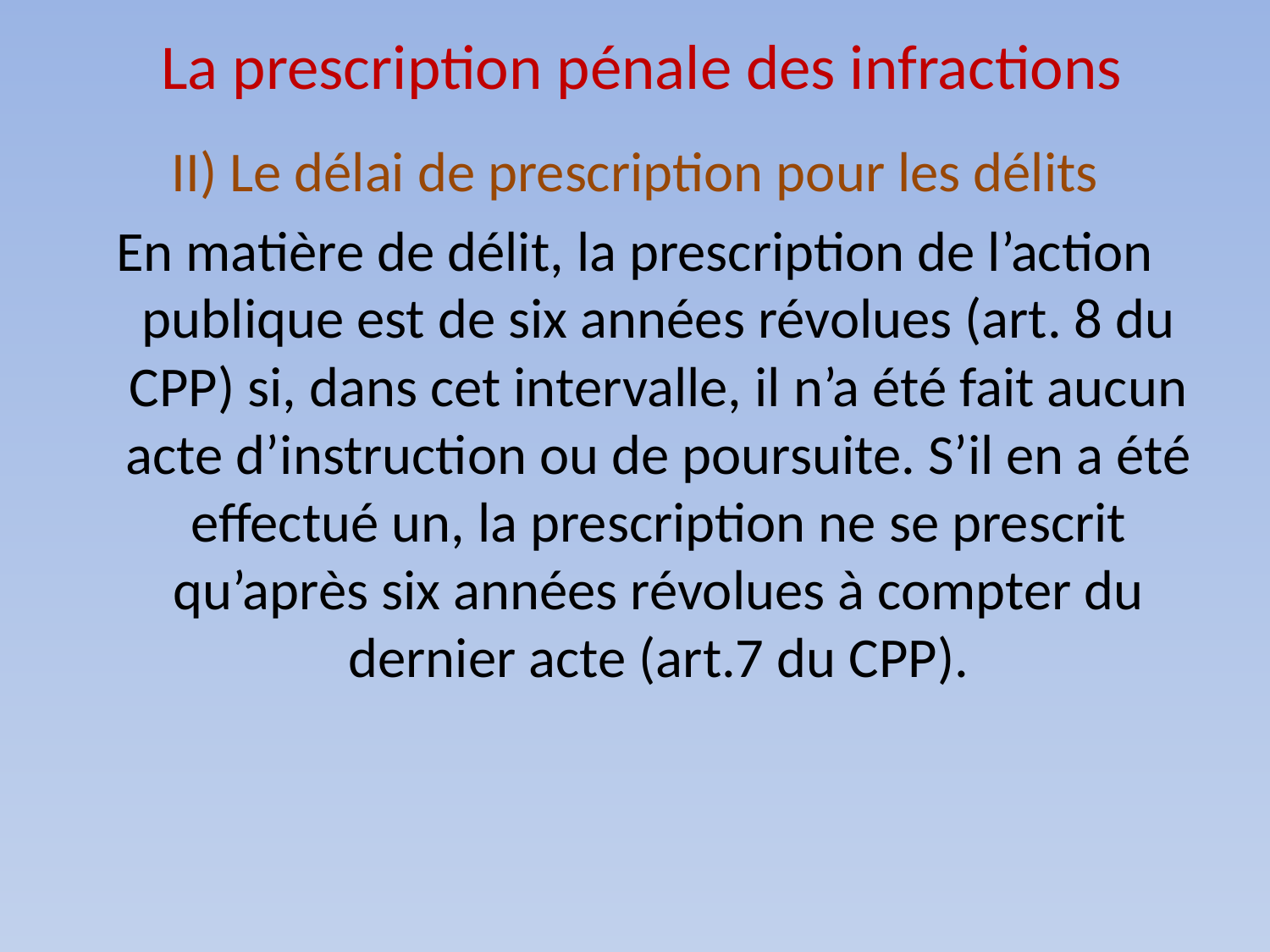

# La prescription pénale des infractions
II) Le délai de prescription pour les délits
En matière de délit, la prescription de l’action publique est de six années révolues (art. 8 du CPP) si, dans cet intervalle, il n’a été fait aucun acte d’instruction ou de poursuite. S’il en a été effectué un, la prescription ne se prescrit qu’après six années révolues à compter du dernier acte (art.7 du CPP).